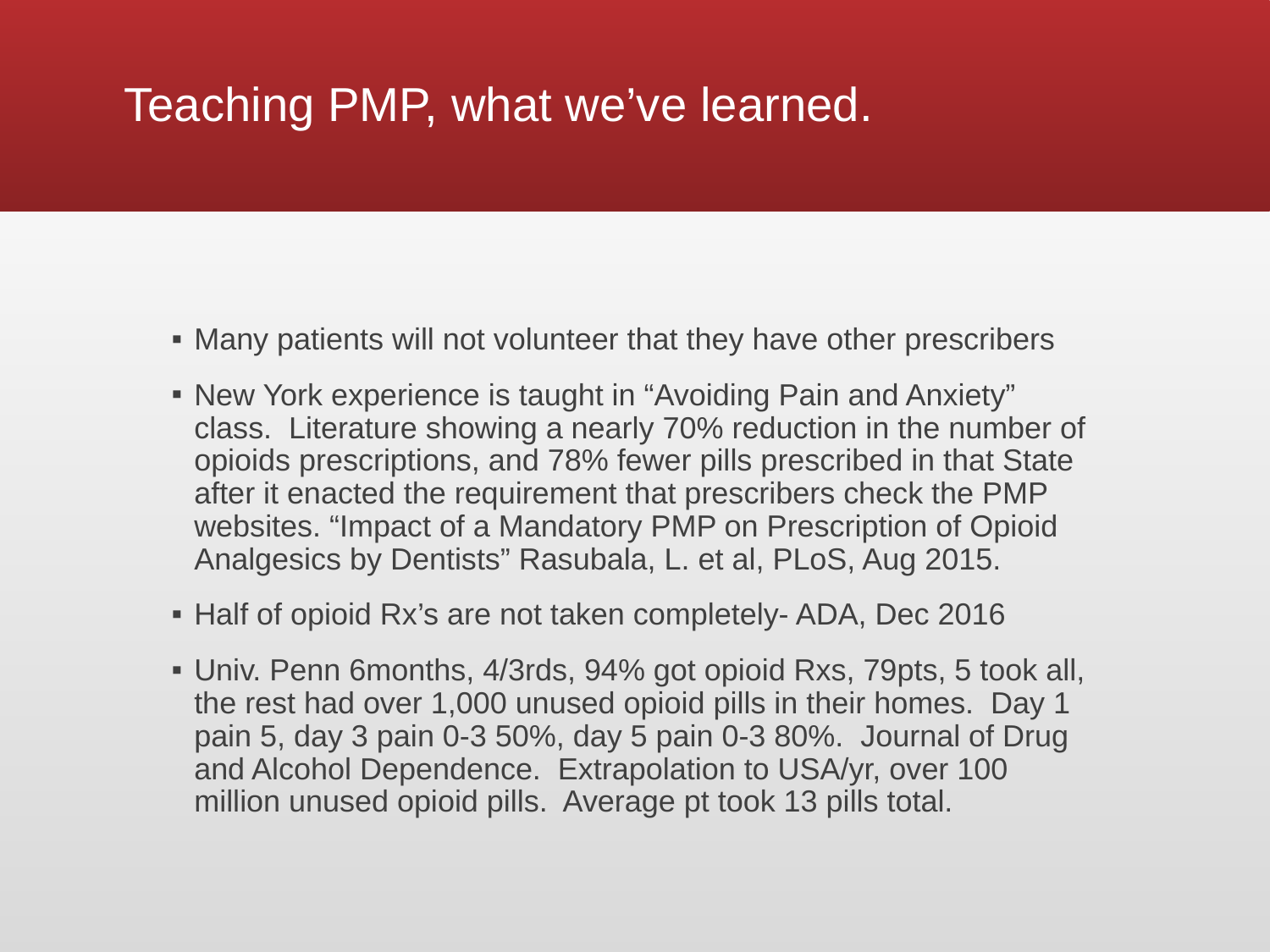

# Teaching PMP, what we’ve learned.
Many patients will not volunteer that they have other prescribers
New York experience is taught in “Avoiding Pain and Anxiety” class.  Literature showing a nearly 70% reduction in the number of opioids prescriptions, and 78% fewer pills prescribed in that State after it enacted the requirement that prescribers check the PMP websites. “Impact of a Mandatory PMP on Prescription of Opioid Analgesics by Dentists” Rasubala, L. et al, PLoS, Aug 2015.
Half of opioid Rx’s are not taken completely- ADA, Dec 2016
Univ. Penn 6months, 4/3rds, 94% got opioid Rxs, 79pts, 5 took all, the rest had over 1,000 unused opioid pills in their homes.  Day 1 pain 5, day 3 pain 0-3 50%, day 5 pain 0-3 80%.  Journal of Drug and Alcohol Dependence.  Extrapolation to USA/yr, over 100 million unused opioid pills.  Average pt took 13 pills total.